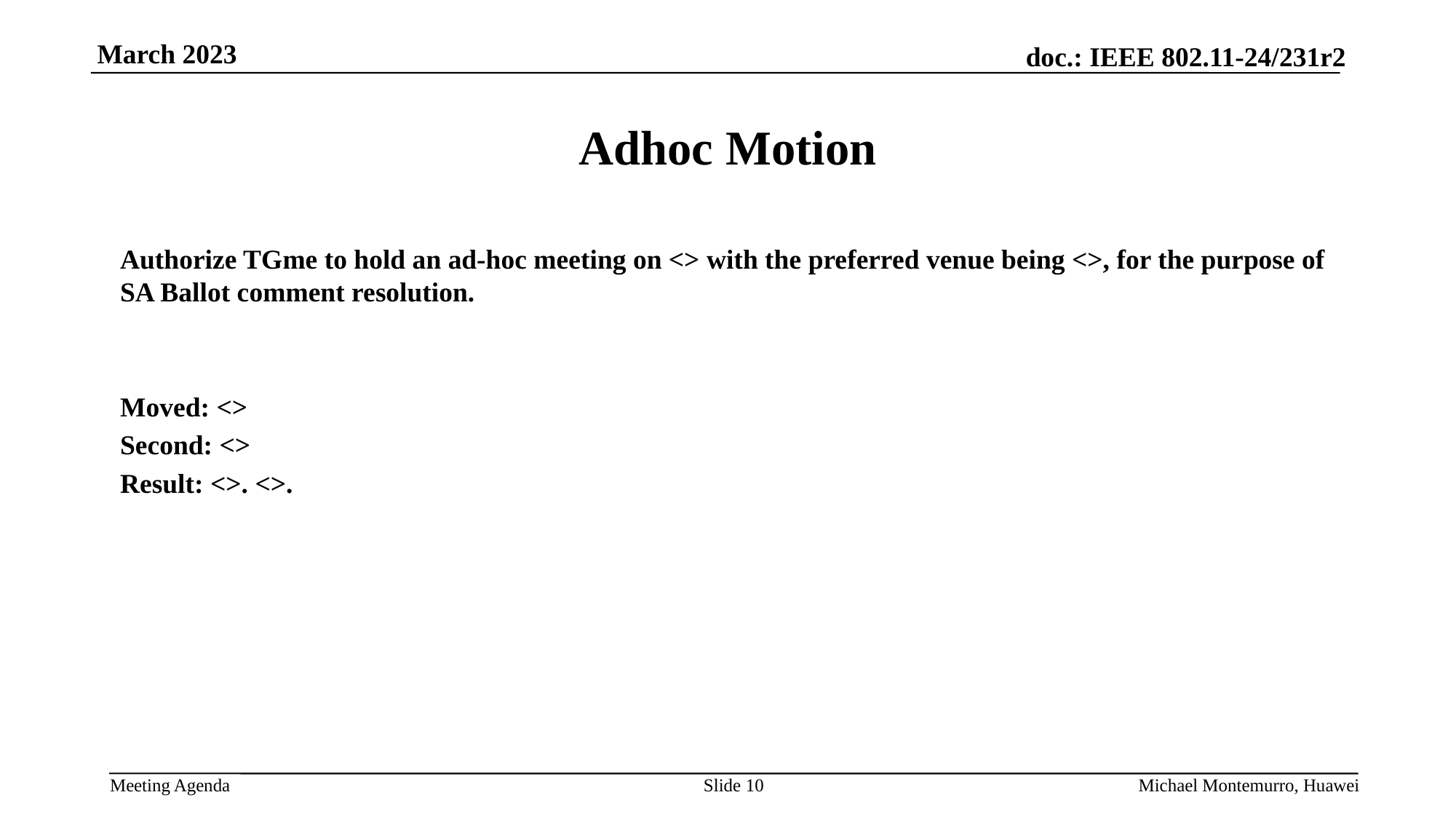

# Adhoc Motion
Authorize TGme to hold an ad-hoc meeting on <> with the preferred venue being <>, for the purpose of SA Ballot comment resolution.

Moved: <>
Second: <>
Result: <>. <>.

Slide 10
Michael Montemurro, Huawei